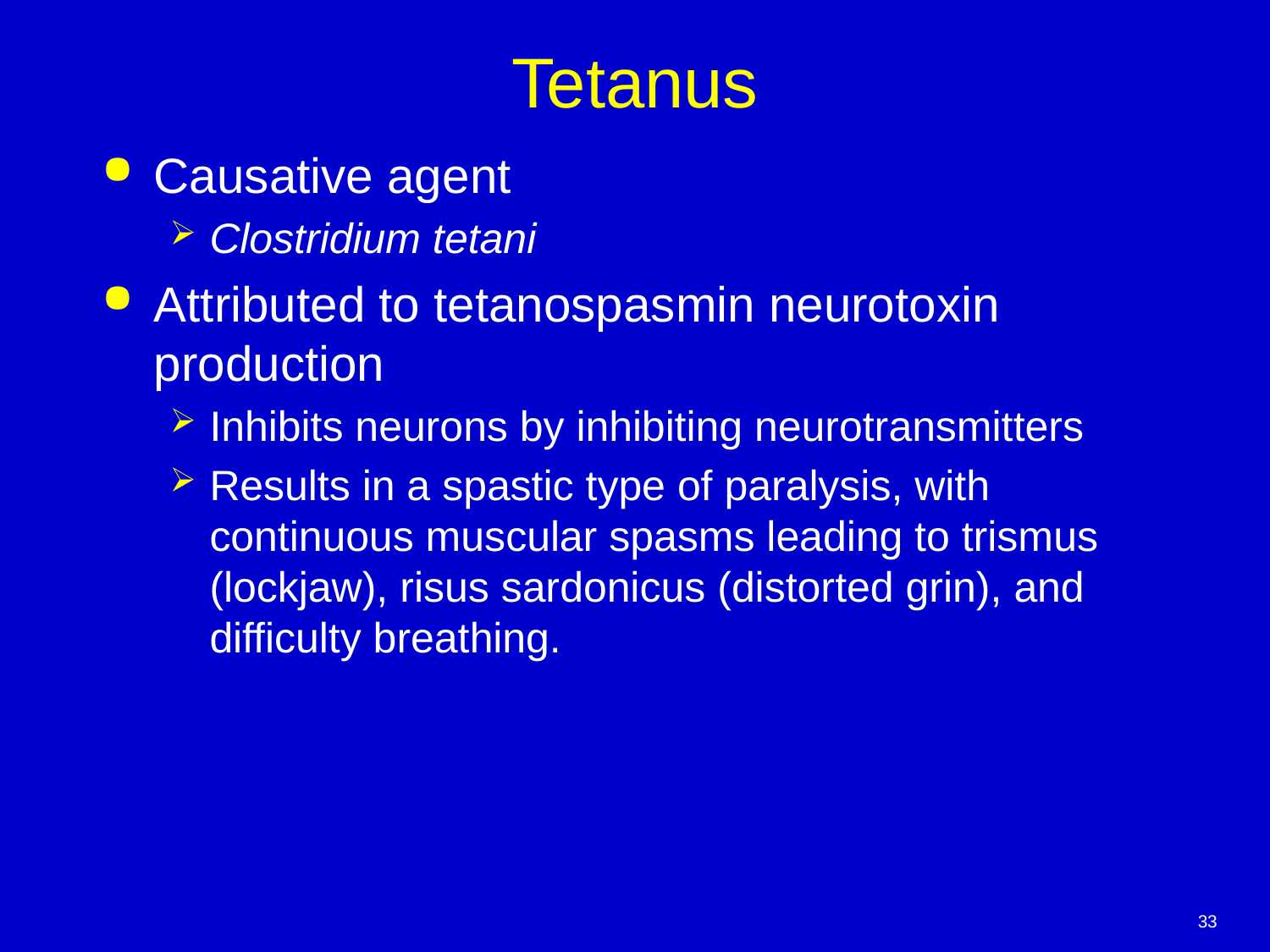

# Tetanus
Causative agent
Clostridium tetani
Attributed to tetanospasmin neurotoxin production
Inhibits neurons by inhibiting neurotransmitters
Results in a spastic type of paralysis, with continuous muscular spasms leading to trismus (lockjaw), risus sardonicus (distorted grin), and difficulty breathing.